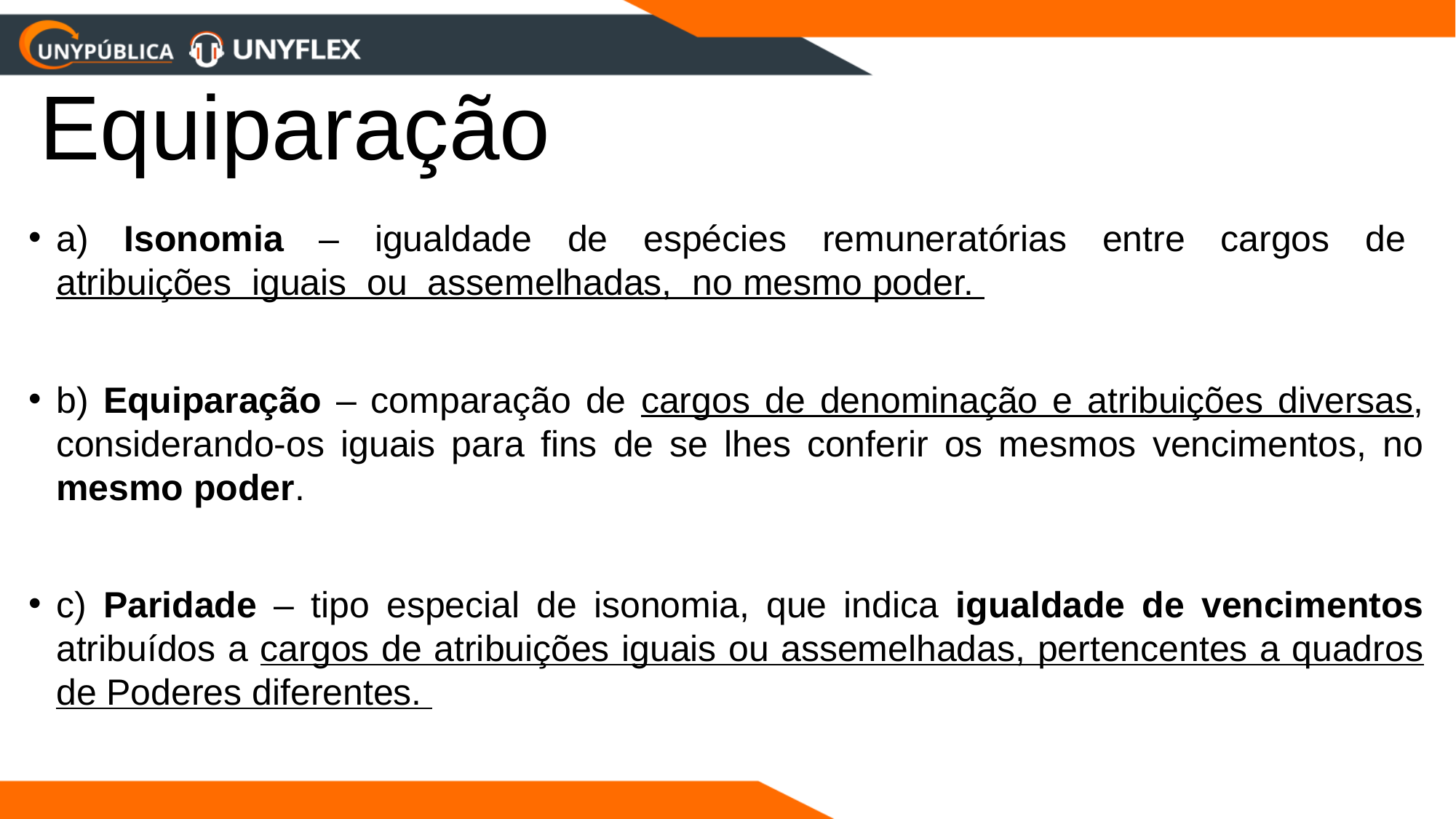

# Equiparação
a)  Isonomia  –  igualdade  de  espécies  remuneratórias  entre  cargos  de  atribuições  iguais  ou  assemelhadas,  no mesmo poder.

b) Equiparação – comparação de cargos de denominação e atribuições diversas, considerando-os iguais para fins de se lhes conferir os mesmos vencimentos, no mesmo poder.

c) Paridade – tipo especial de isonomia, que indica igualdade de vencimentos atribuídos a cargos de atribuições iguais ou assemelhadas, pertencentes a quadros de Poderes diferentes.